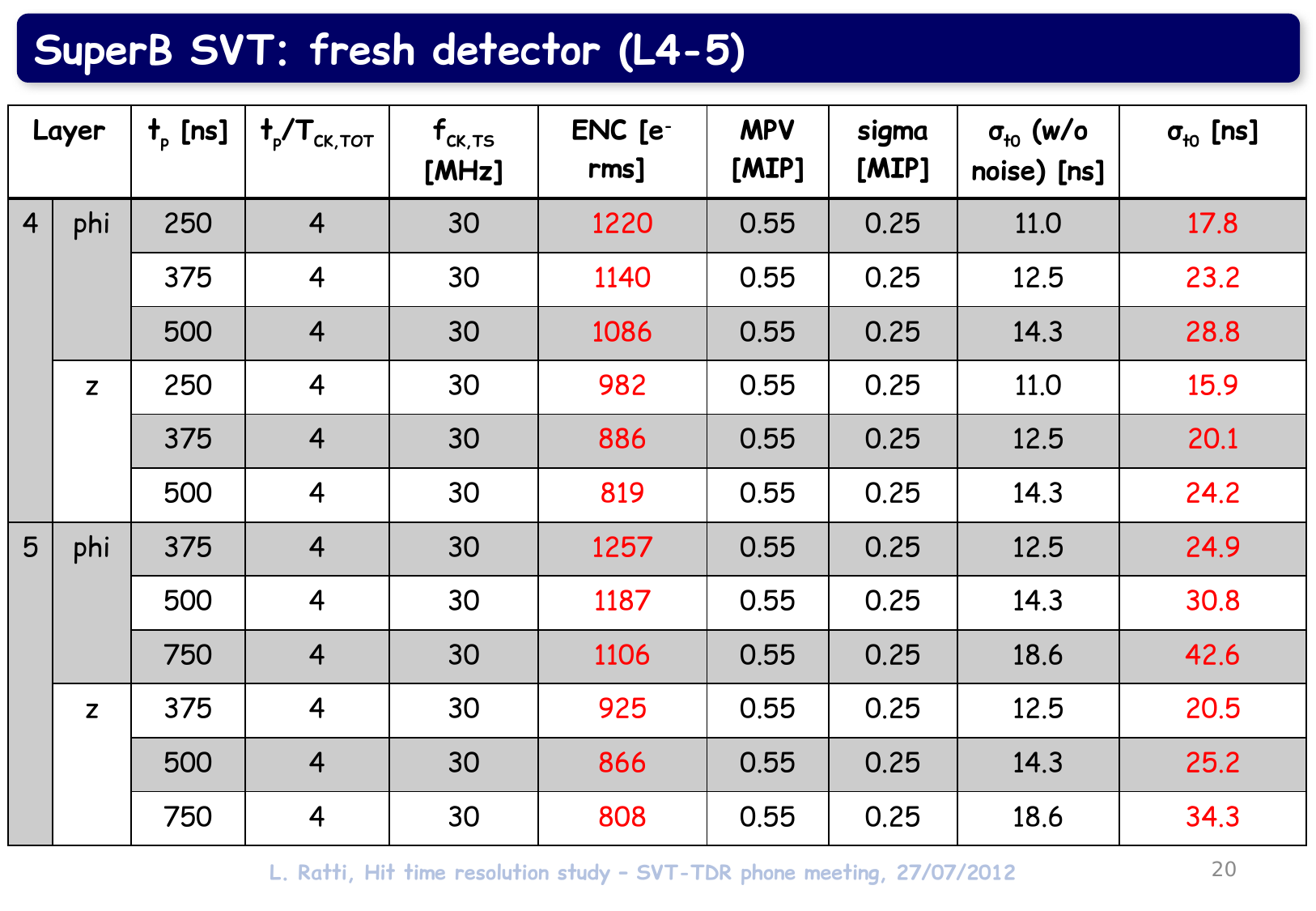

SuperB SVT: fresh detector (L4-5)
| Layer |  | tp [ns] | tp/TCK,TOT | fCK,TS [MHz] | ENC [e- rms] | MPV [MIP] | sigma [MIP] | σt0 (w/o noise) [ns] | σt0 [ns] |
| --- | --- | --- | --- | --- | --- | --- | --- | --- | --- |
| 4 | phi | 250 | 4 | 30 | 1220 | 0.55 | 0.25 | 11.0 | 17.8 |
|  |  | 375 | 4 | 30 | 1140 | 0.55 | 0.25 | 12.5 | 23.2 |
|  |  | 500 | 4 | 30 | 1086 | 0.55 | 0.25 | 14.3 | 28.8 |
|  | z | 250 | 4 | 30 | 982 | 0.55 | 0.25 | 11.0 | 15.9 |
|  |  | 375 | 4 | 30 | 886 | 0.55 | 0.25 | 12.5 | 20.1 |
|  |  | 500 | 4 | 30 | 819 | 0.55 | 0.25 | 14.3 | 24.2 |
| 5 | phi | 375 | 4 | 30 | 1257 | 0.55 | 0.25 | 12.5 | 24.9 |
|  |  | 500 | 4 | 30 | 1187 | 0.55 | 0.25 | 14.3 | 30.8 |
|  |  | 750 | 4 | 30 | 1106 | 0.55 | 0.25 | 18.6 | 42.6 |
|  | z | 375 | 4 | 30 | 925 | 0.55 | 0.25 | 12.5 | 20.5 |
|  |  | 500 | 4 | 30 | 866 | 0.55 | 0.25 | 14.3 | 25.2 |
|  |  | 750 | 4 | 30 | 808 | 0.55 | 0.25 | 18.6 | 34.3 |
20